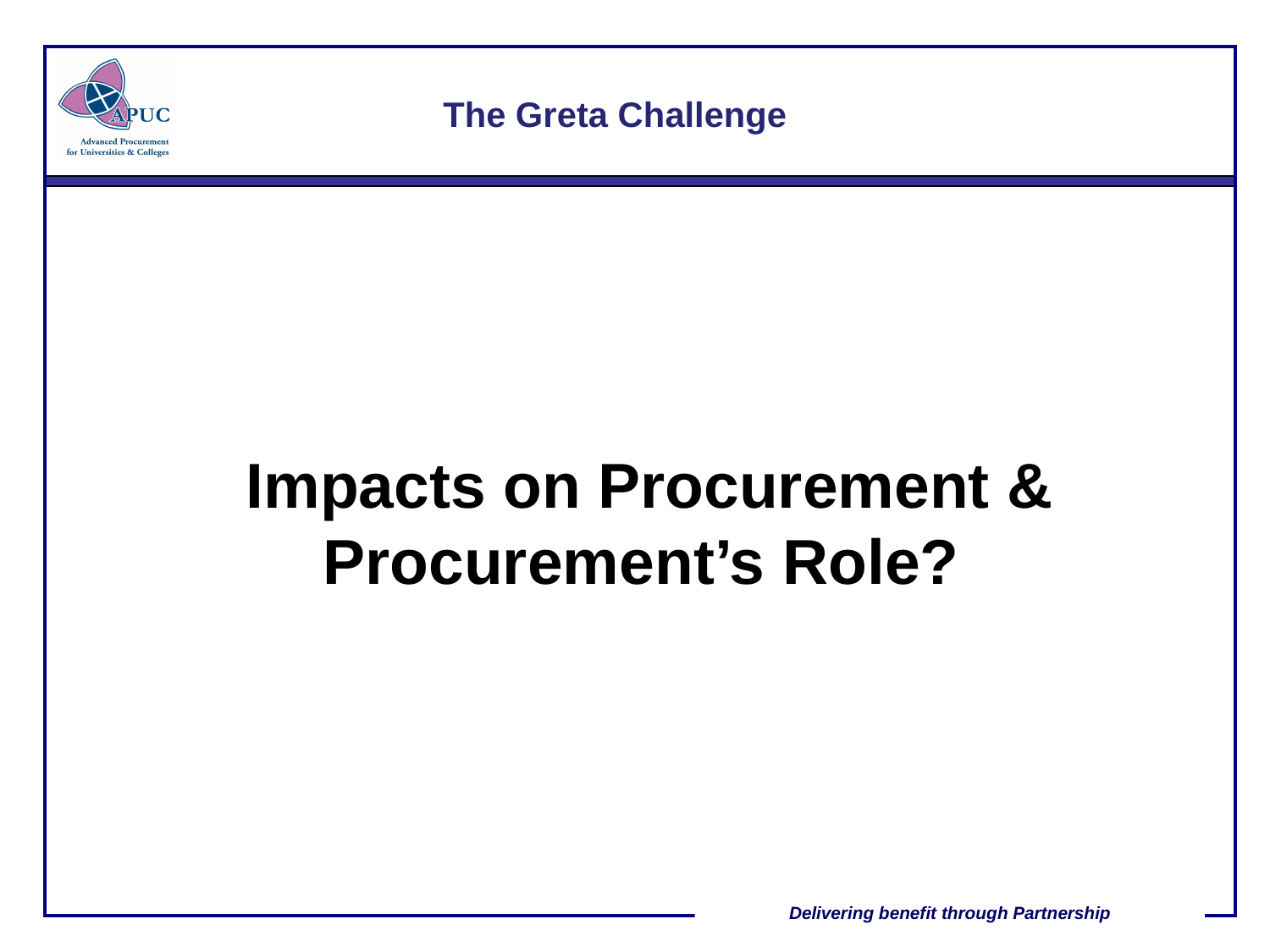

The Greta Challenge
Impacts on Procurement & Procurement’s Role?